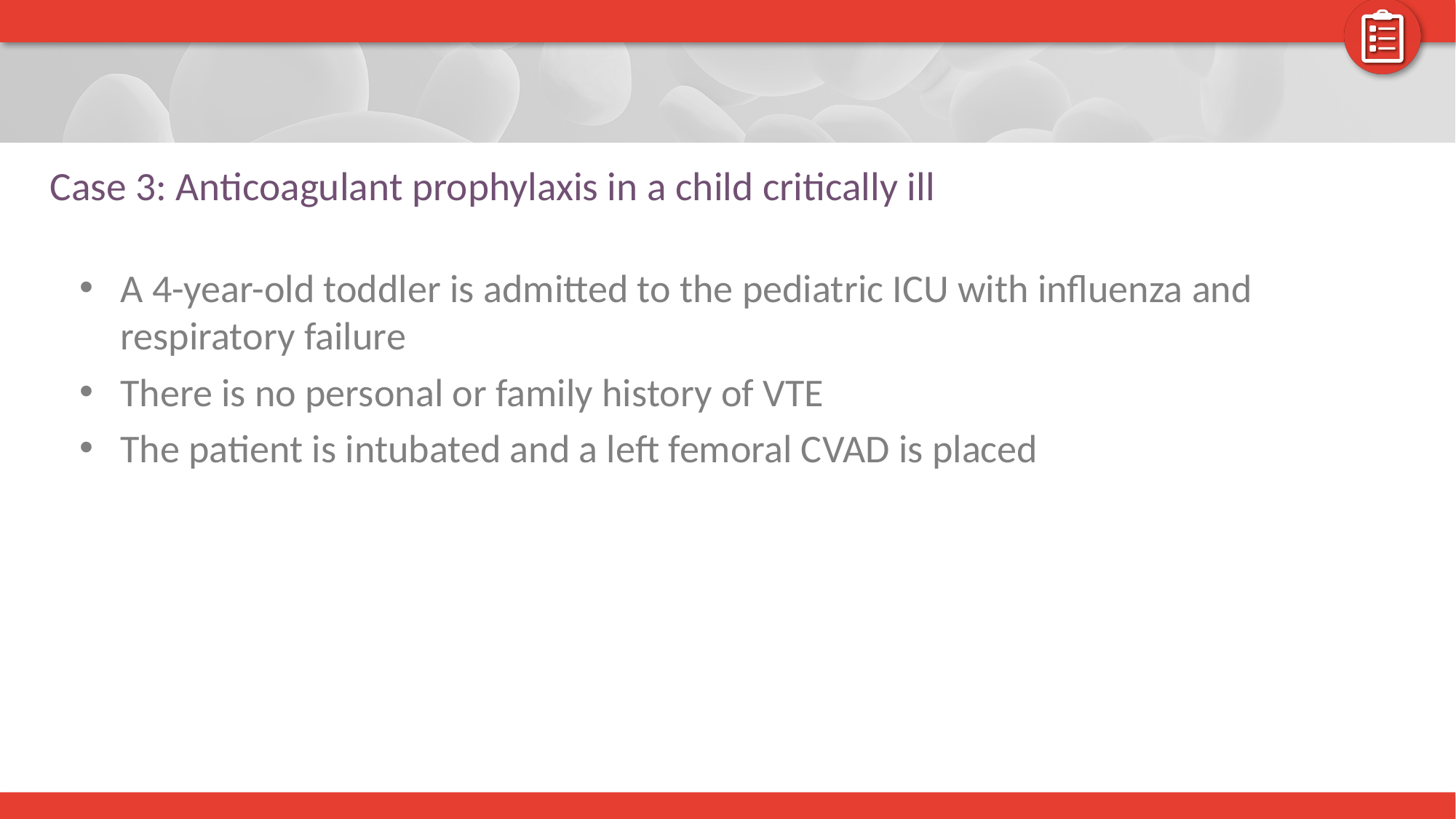

# Case 3: Anticoagulant prophylaxis in a child critically ill

A 4-year-old toddler is admitted to the pediatric ICU with influenza and respiratory failure
There is no personal or family history of VTE
The patient is intubated and a left femoral CVAD is placed